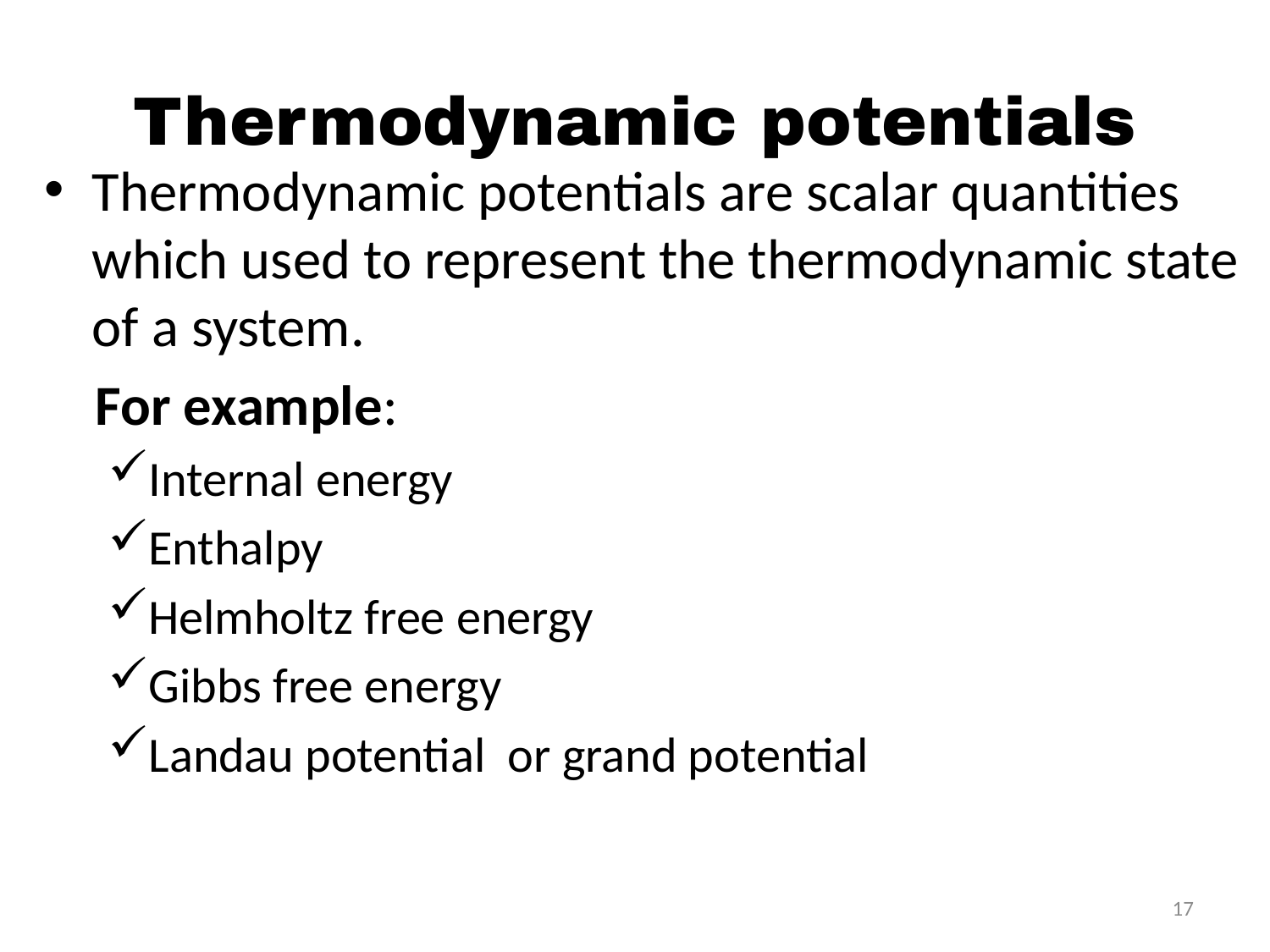

# Thermodynamic potentials
Thermodynamic potentials are scalar quantities which used to represent the thermodynamic state of a system.
    For example:
Internal energy
Enthalpy
Helmholtz free energy
Gibbs free energy
Landau potential  or grand potential
17